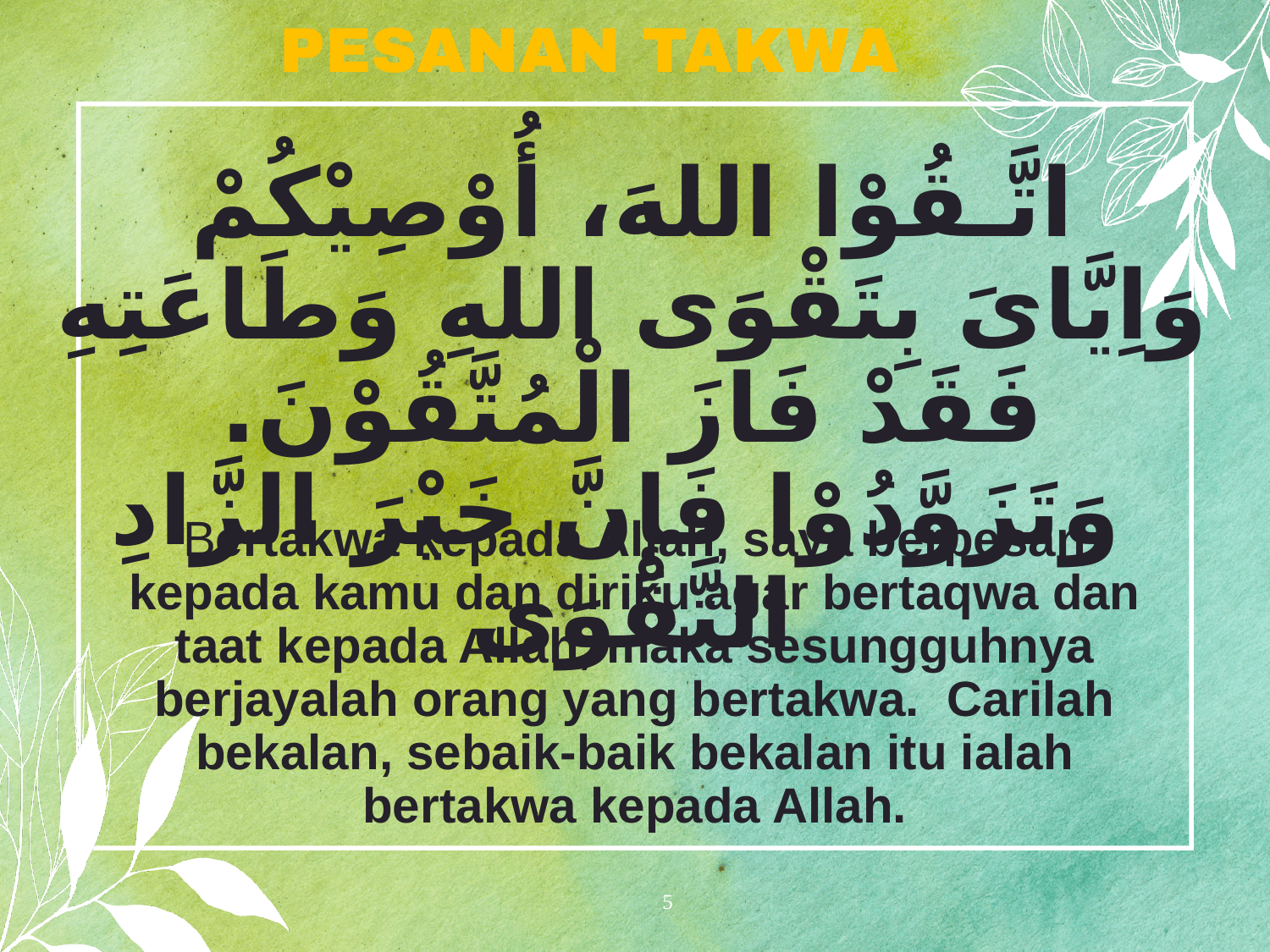

PESANAN TAKWA
اتَّـقُوْا اللهَ، أُوْصِيْكُمْ وَاِيَّاىَ بِتَقْوَى اللهِ وَطَاعَتِهِ فَقَدْ فَازَ الْمُتَّقُوْنَ.
 وَتَزَوَّدُوْا فَإِنَّ خَيْرَ الزَّادِ التَّقْوَى
Bertakwa kepada Allah, saya berpesan kepada kamu dan diriku agar bertaqwa dan taat kepada Allah, maka sesungguhnya berjayalah orang yang bertakwa.  Carilah bekalan, sebaik-baik bekalan itu ialah bertakwa kepada Allah.
5